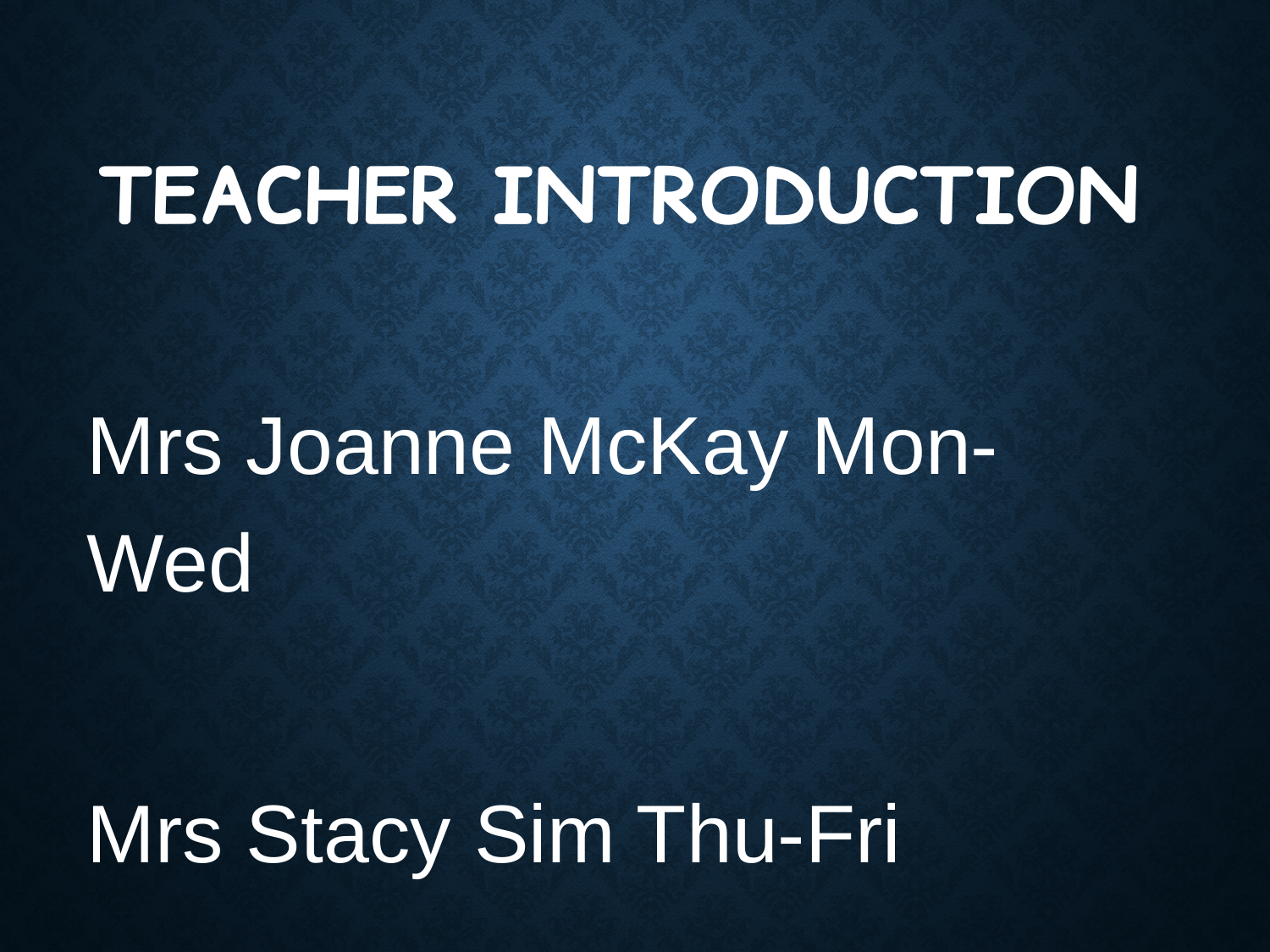

# Teacher Introduction
Mrs Joanne McKay Mon-Wed

Mrs Stacy Sim Thu-Fri